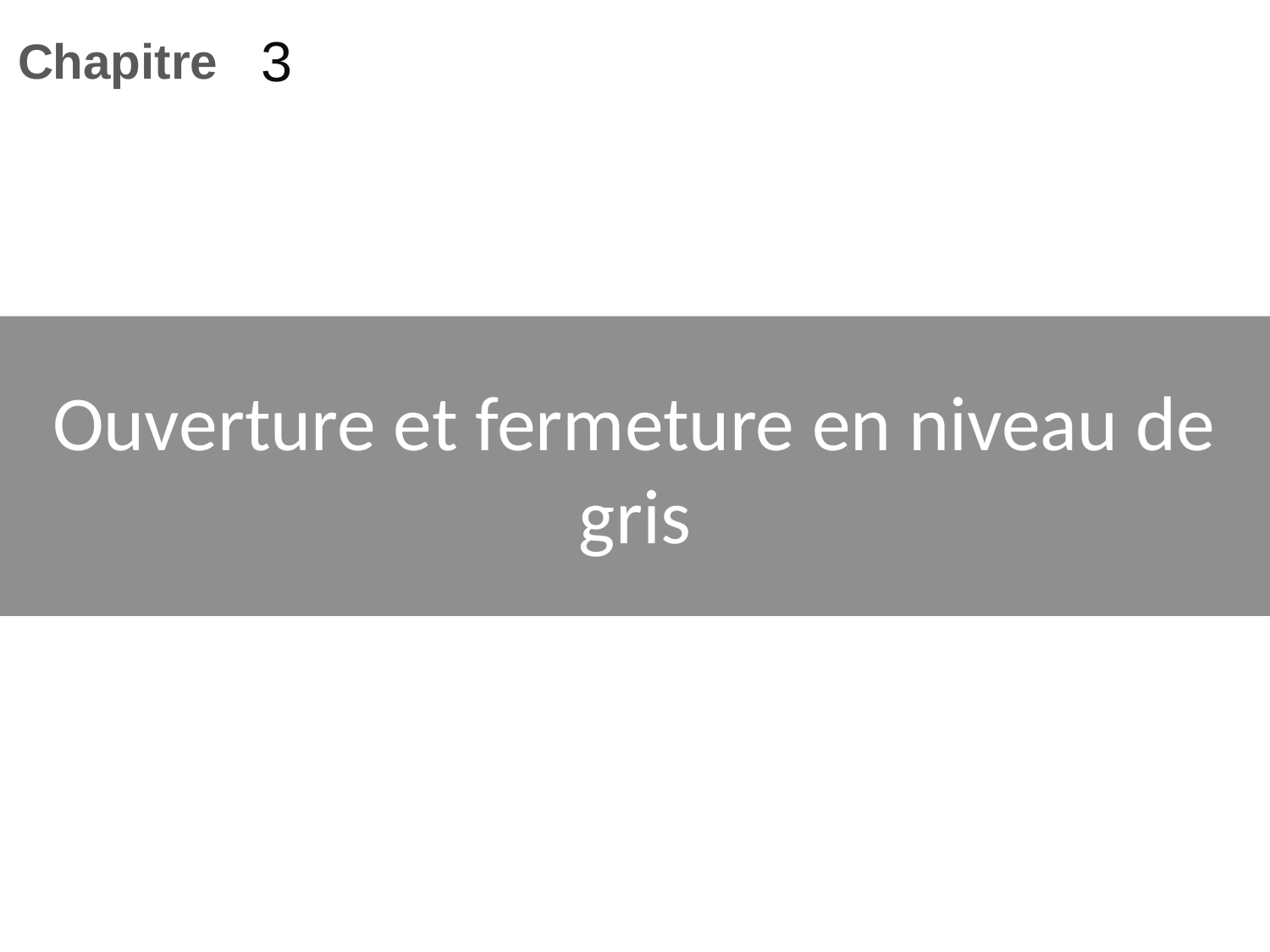

3
# Ouverture et fermeture en niveau de gris